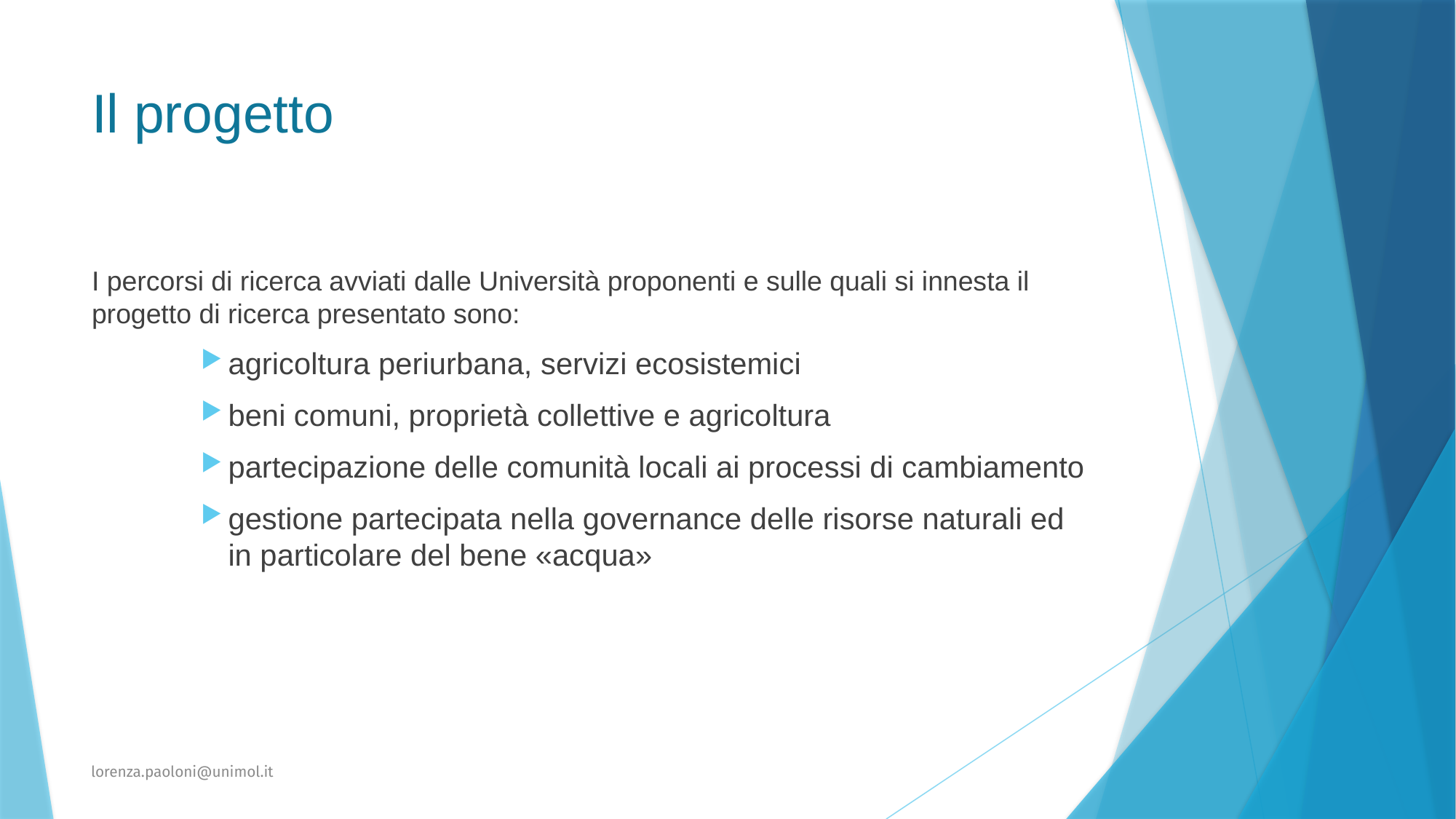

# Il progetto
I percorsi di ricerca avviati dalle Università proponenti e sulle quali si innesta il progetto di ricerca presentato sono:
agricoltura periurbana, servizi ecosistemici
beni comuni, proprietà collettive e agricoltura
partecipazione delle comunità locali ai processi di cambiamento
gestione partecipata nella governance delle risorse naturali ed in particolare del bene «acqua»

lorenza.paoloni@unimol.it